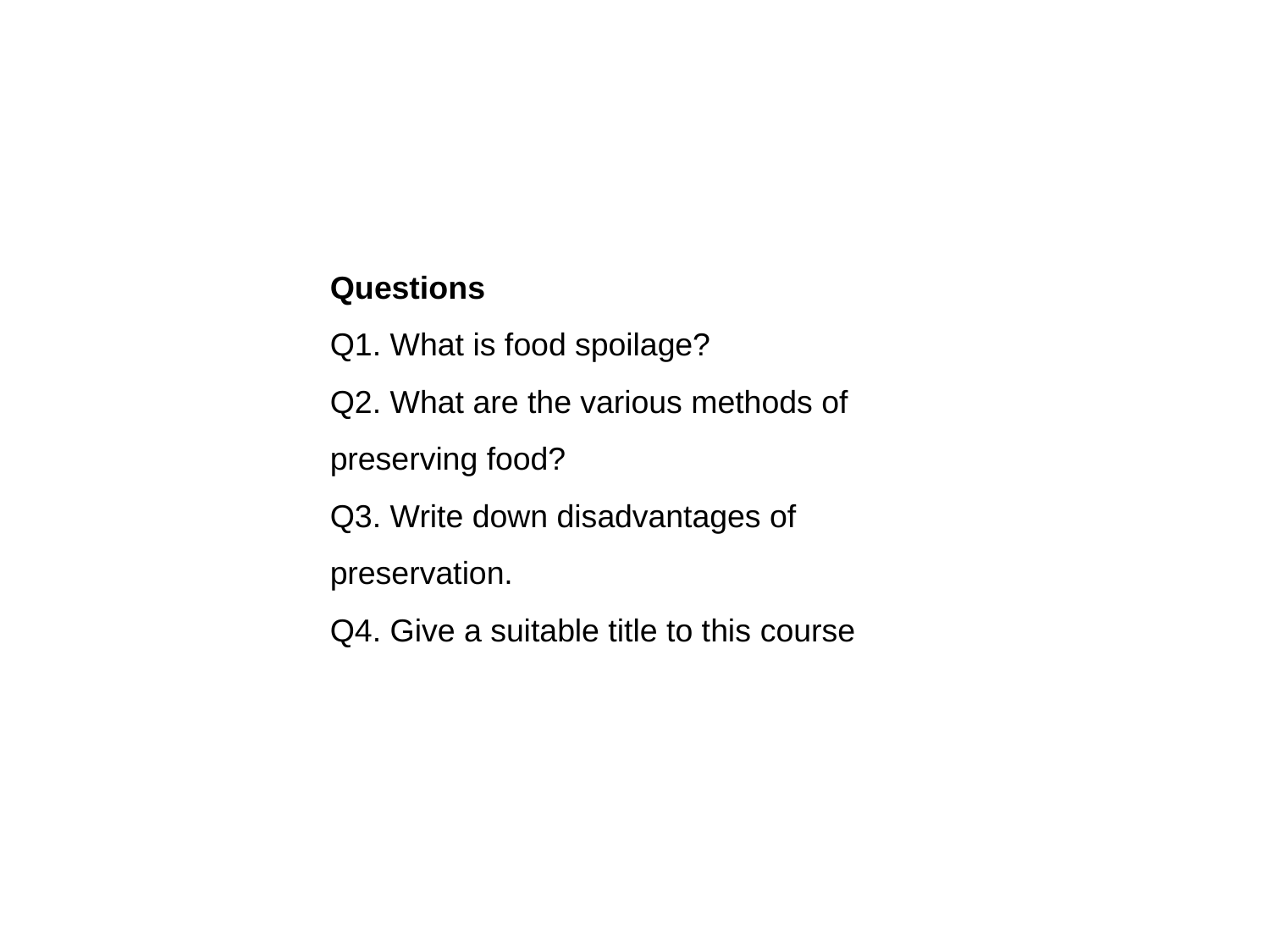

Questions
Q1. What is food spoilage?
Q2. What are the various methods of preserving food?
Q3. Write down disadvantages of preservation.
Q4. Give a suitable title to this course